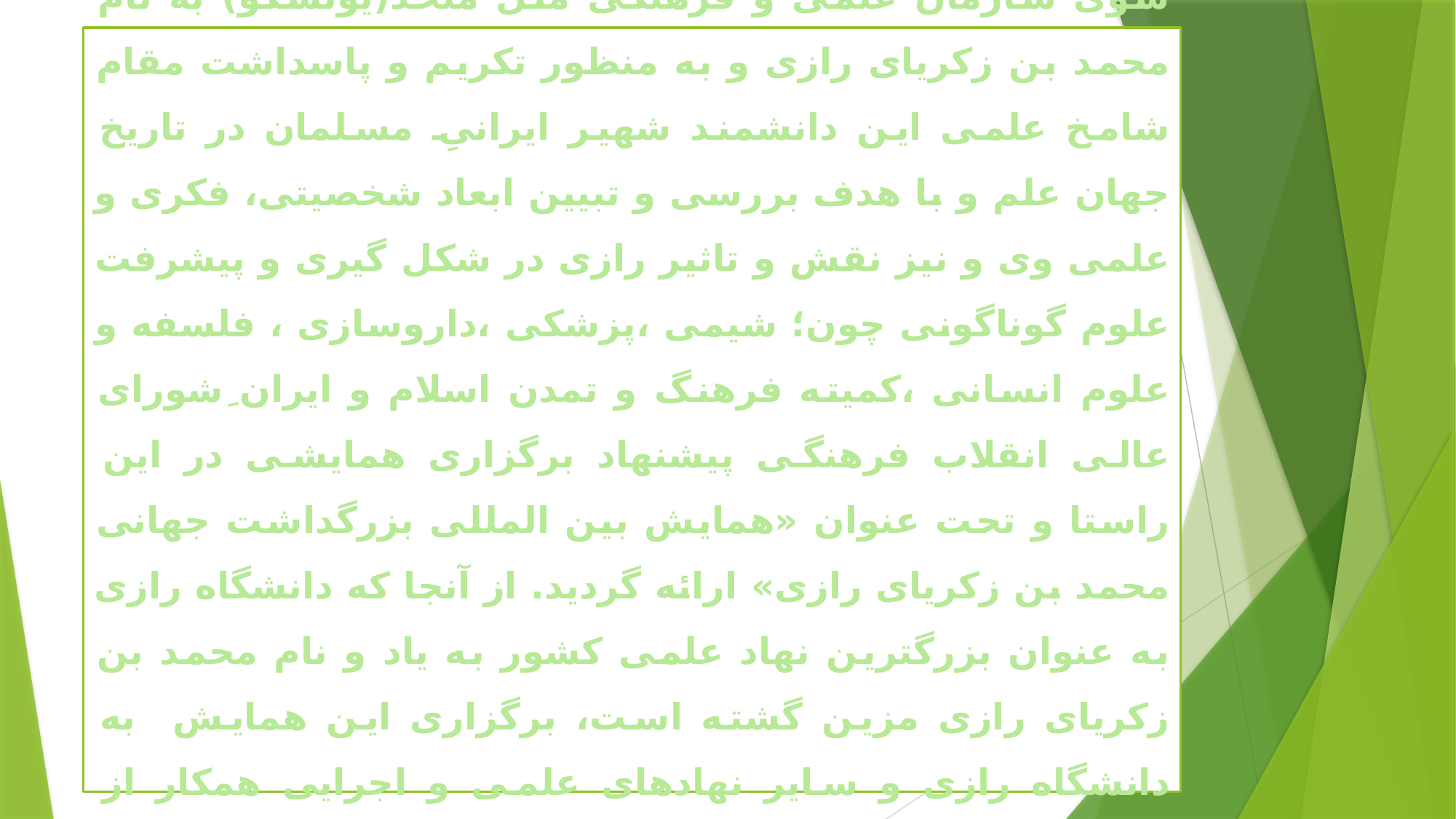

به مناسبت نام گذاری سال ۲۰۱۷میلادی(۹۶-۱۳۹۵شمسی)از سوی سازمان علمی و فرهنگی ملل متحد(یونسکو) به نام محمد بن زکریای رازی و به منظور تکریم و پاسداشت مقام شامخ علمی این دانشمند شهیر ایرانیِ مسلمان در تاریخ جهان علم و با هدف بررسی و تبیین ابعاد شخصیتی، فکری و علمی وی و نیز نقش و تاثیر رازی در شکل گیری و پیشرفت علوم گوناگونی چون؛ شیمی ،پزشکی ،داروسازی ، فلسفه و علوم انسانی ،کمیته فرهنگ و تمدن اسلام و ایران ِشورای عالی انقلاب فرهنگی پیشنهاد برگزاری همایشی در این راستا و تحت عنوان «همایش بین المللی بزرگداشت جهانی محمد بن زکریای رازی» ارائه گردید. از آنجا که دانشگاه رازی به عنوان بزرگترین نهاد علمی کشور به یاد و نام محمد بن زکریای رازی مزین گشته است، برگزاری این همایش  به دانشگاه رازی و سایر نهادهای علمی و اجرایی همکار از جمله دانشگاه علوم پزشکی کرمانشاه و استانداری کرمانشاه در شهر کرمانشاه واگذار گردید.